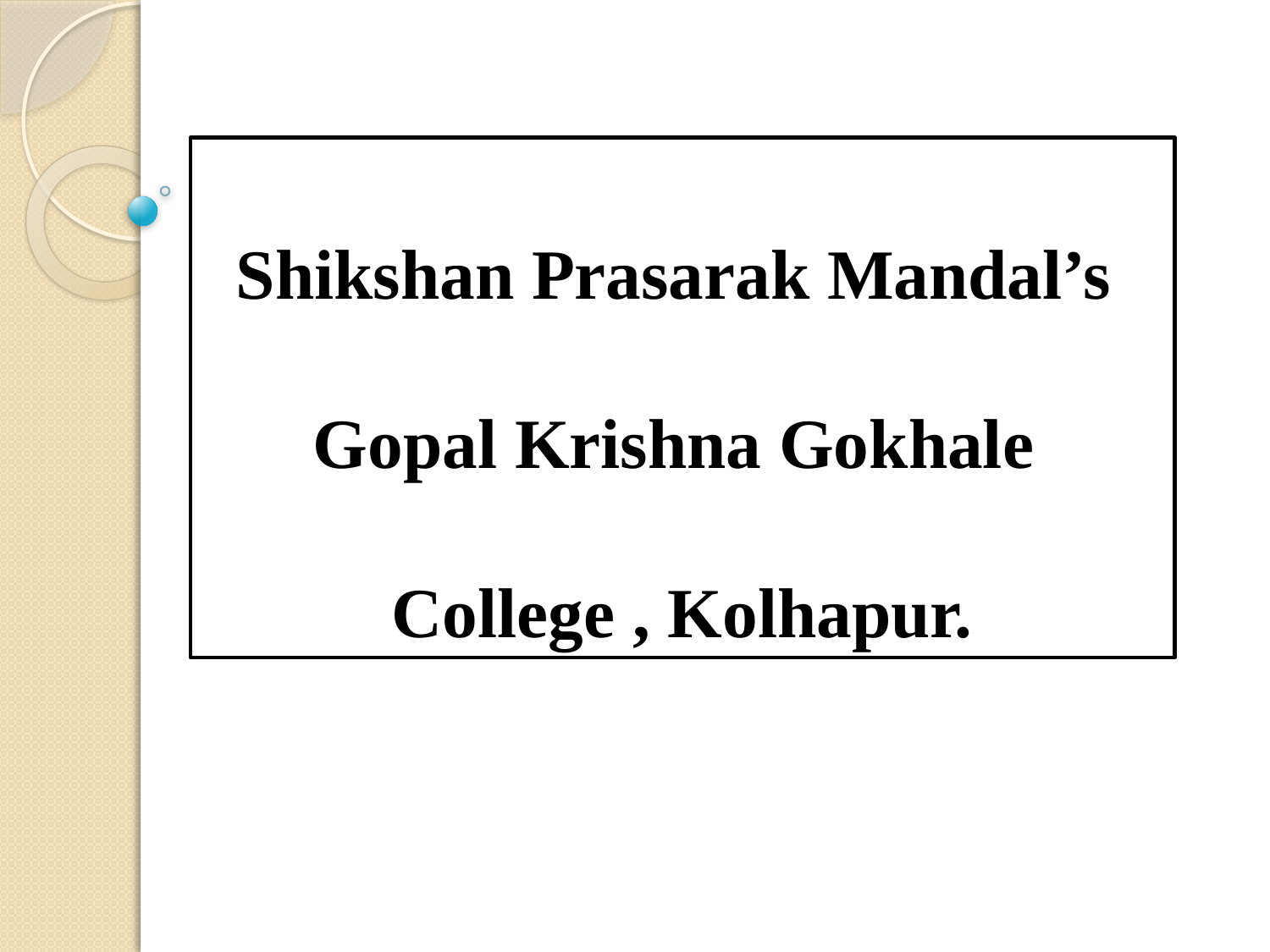

Shikshan Prasarak Mandal’s
Gopal Krishna Gokhale  College , Kolhapur.